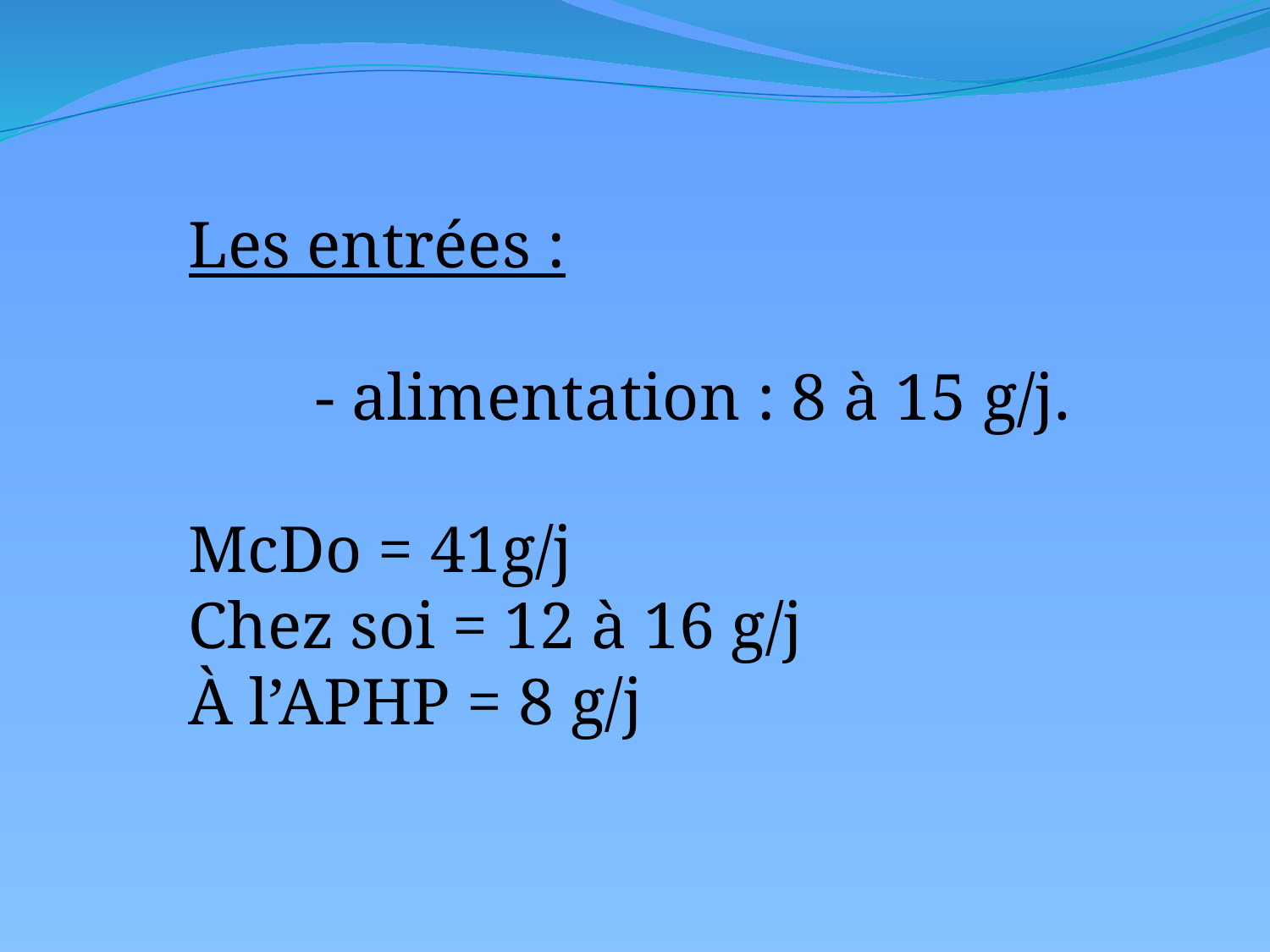

Les entrées :

	- alimentation : 8 à 15 g/j.

McDo = 41g/j
Chez soi = 12 à 16 g/j
À l’APHP = 8 g/j